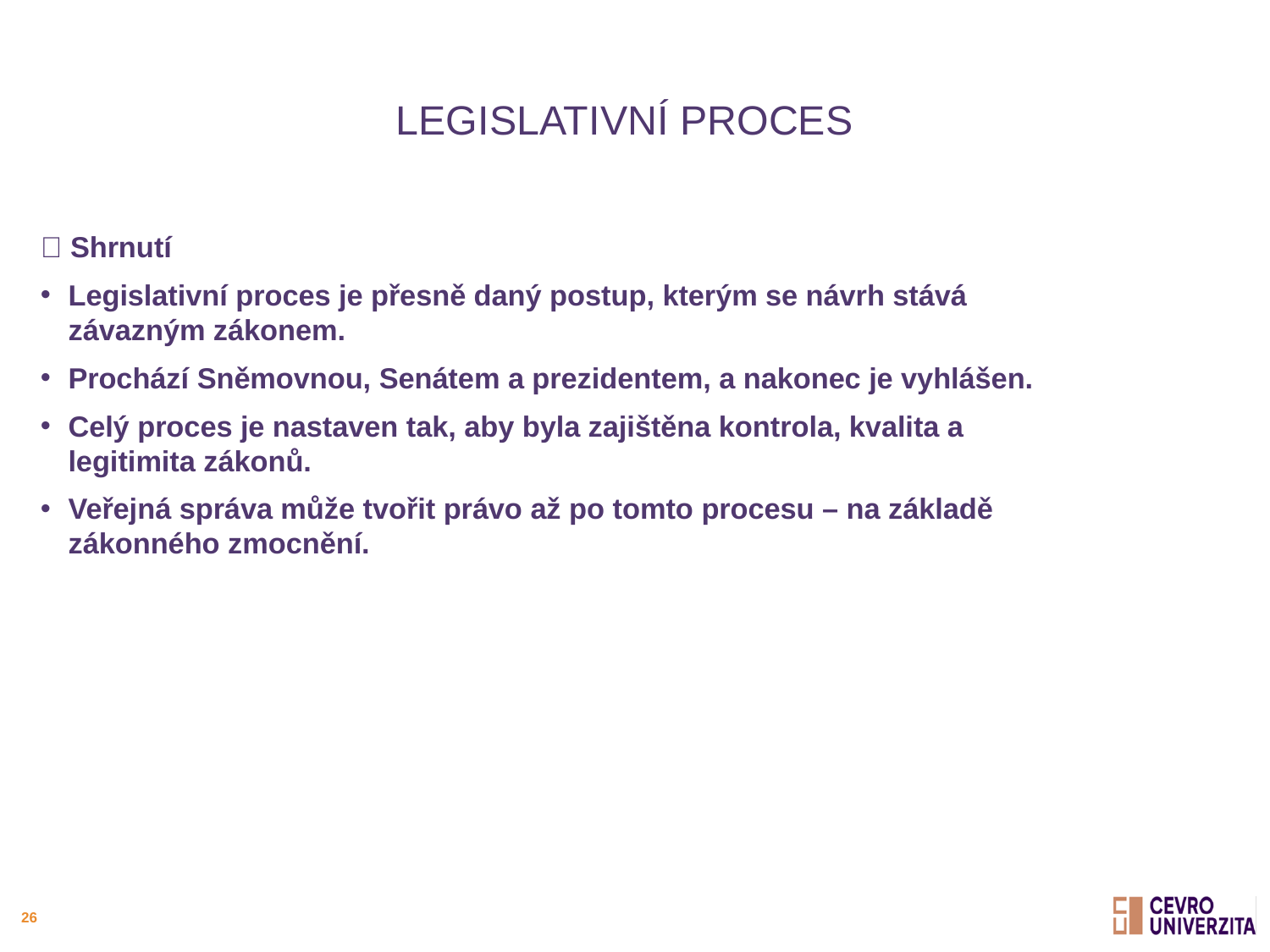

# Legislativní proces
🧩 Shrnutí
Legislativní proces je přesně daný postup, kterým se návrh stává závazným zákonem.
Prochází Sněmovnou, Senátem a prezidentem, a nakonec je vyhlášen.
Celý proces je nastaven tak, aby byla zajištěna kontrola, kvalita a legitimita zákonů.
Veřejná správa může tvořit právo až po tomto procesu – na základě zákonného zmocnění.

26